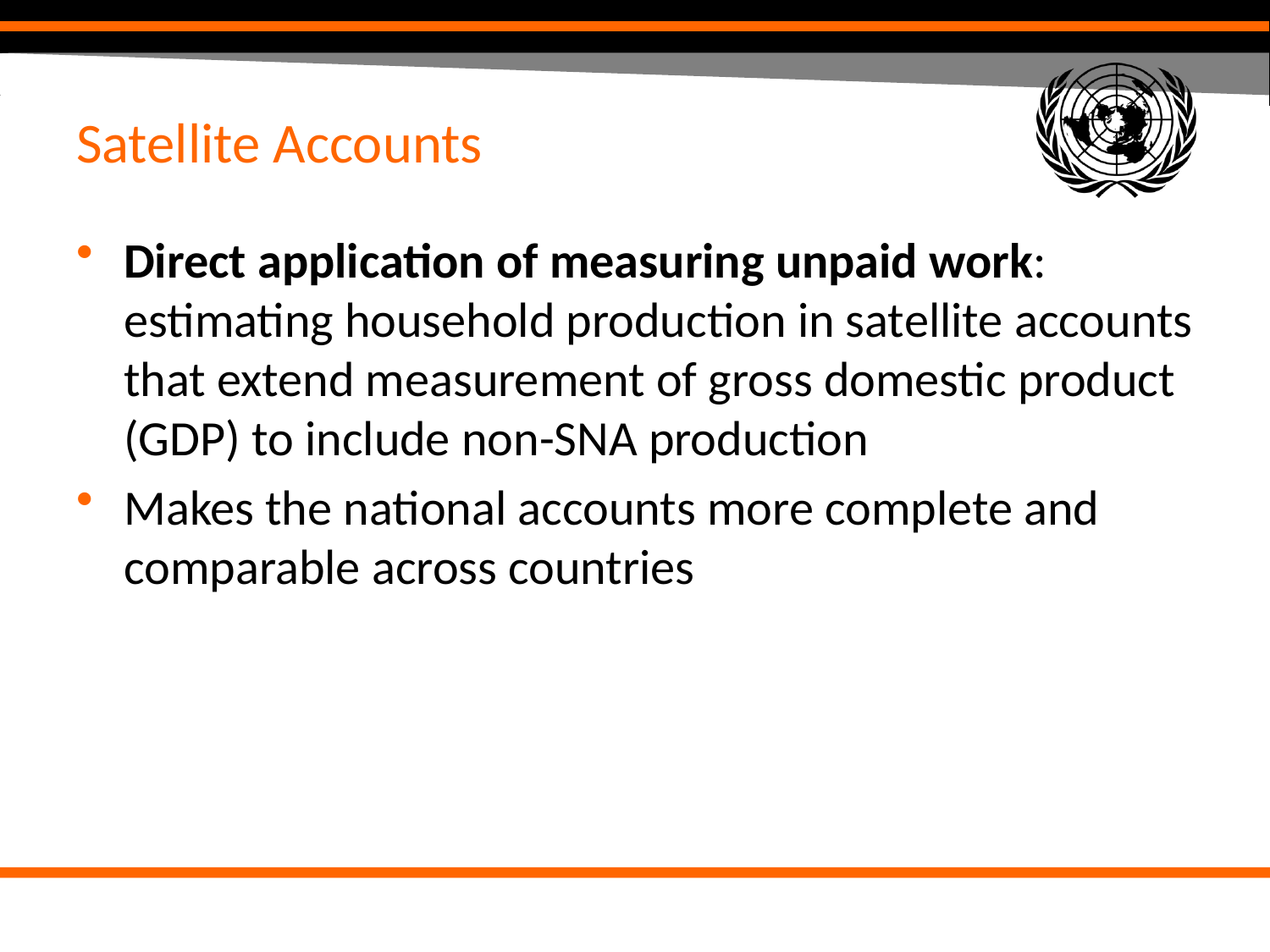

# Satellite Accounts
Direct application of measuring unpaid work: estimating household production in satellite accounts that extend measurement of gross domestic product (GDP) to include non-SNA production
Makes the national accounts more complete and comparable across countries